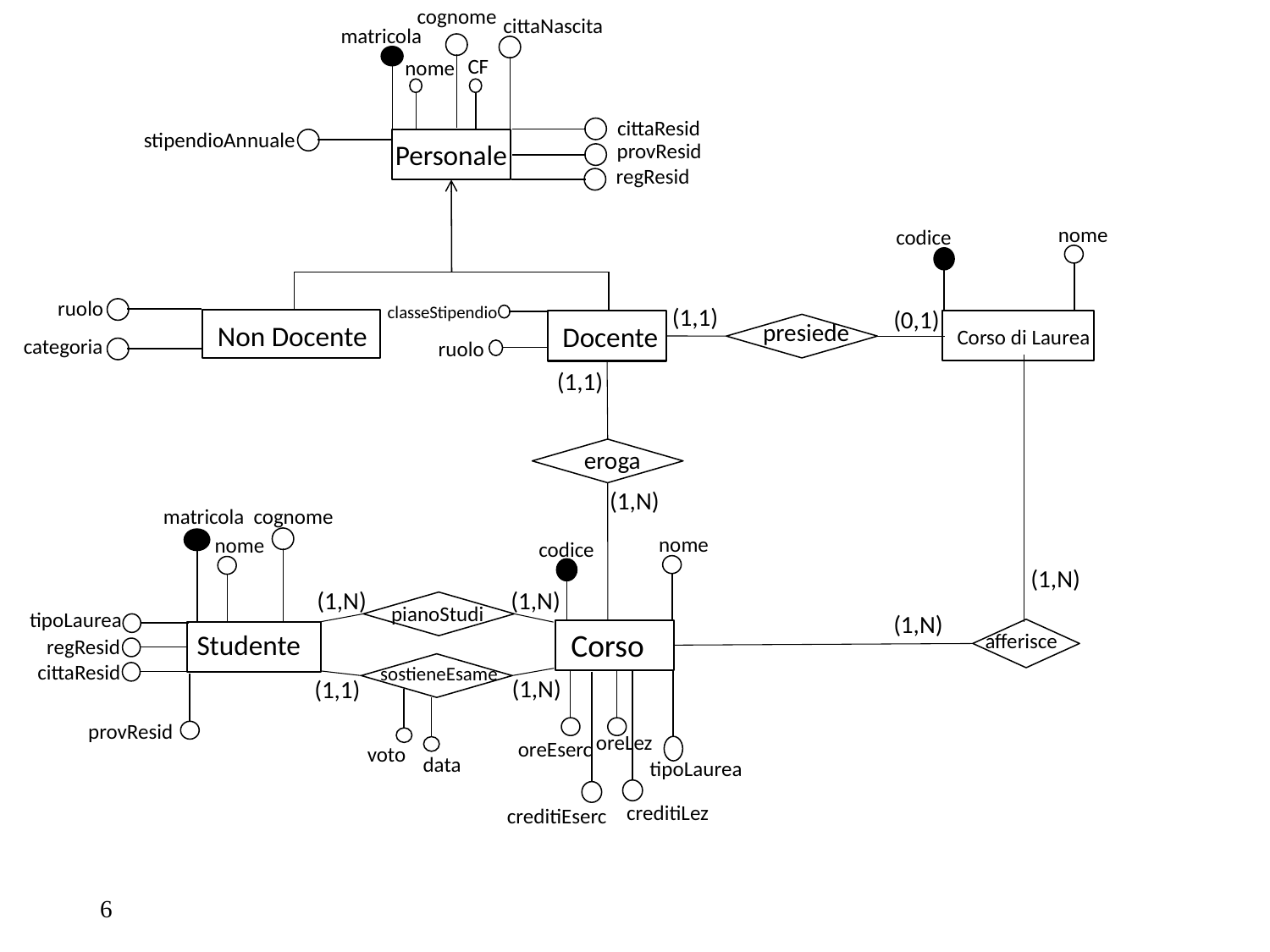

cognome
cittaNascita
matricola
CF
nome

cittaResid

stipendioAnnuale

Personale
provResid

regResid

nome
codice

ruolo
classeStipendio
(1,1)
(0,1)

presiede

Non Docente
Docente

Corso di Laurea
categoria
ruolo

(1,1)
eroga

(1,N)
matricola
cognome
nome
nome
codice
(1,N)

(1,N)

(1,N)

pianoStudi
tipoLaurea
(1,N)

Corso

Studente
afferisce

regResid

cittaResid

sostieneEsame

(1,N)
(1,1)

provResid

oreLez

oreEserc
voto
data
tipoLaurea
creditiLez
creditiEserc
6